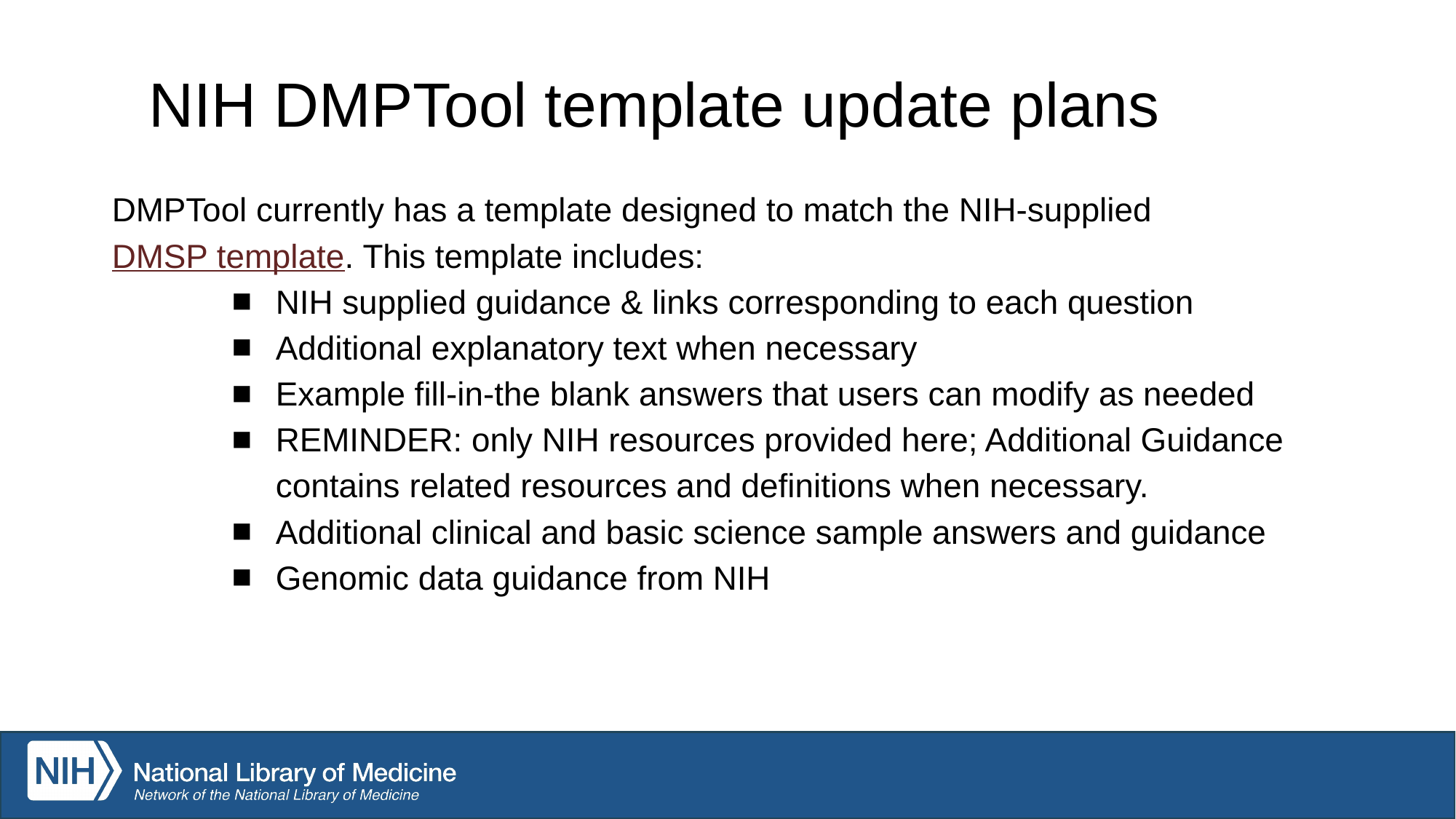

# NIH DMPTool template update plans
DMPTool currently has a template designed to match the NIH-supplied DMSP template. This template includes:
NIH supplied guidance & links corresponding to each question
Additional explanatory text when necessary
Example fill-in-the blank answers that users can modify as needed
REMINDER: only NIH resources provided here; Additional Guidance contains related resources and definitions when necessary.
Additional clinical and basic science sample answers and guidance
Genomic data guidance from NIH